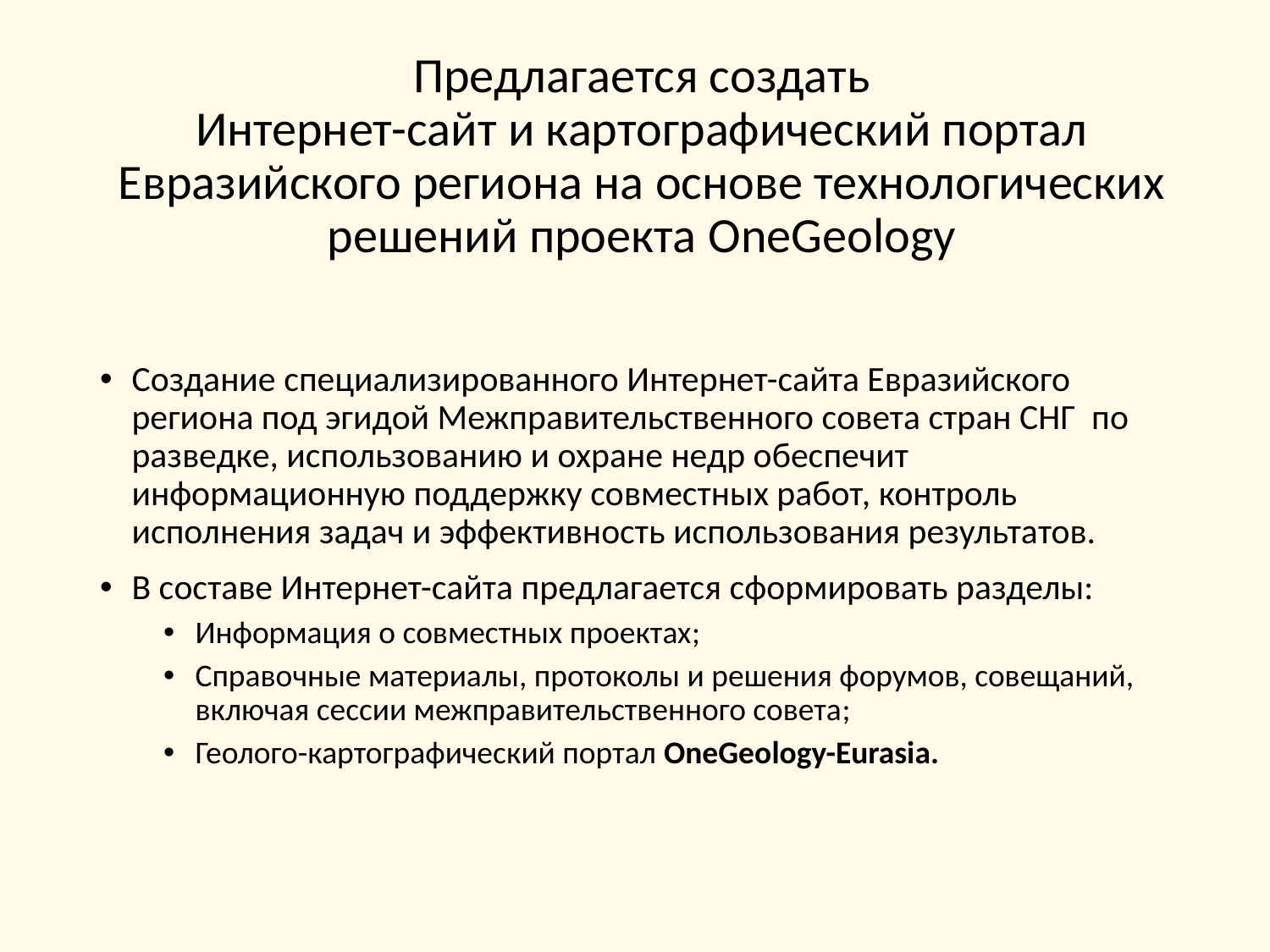

# Предлагается создать Интернет-сайт и картографический портал Евразийского региона на основе технологических решений проекта OneGeology
Создание специализированного Интернет-сайта Евразийского региона под эгидой Межправительственного совета стран СНГ  по разведке, использованию и охране недр обеспечит информационную поддержку совместных работ, контроль исполнения задач и эффективность использования результатов.
В составе Интернет-сайта предлагается сформировать разделы:
Информация о совместных проектах;
Справочные материалы, протоколы и решения форумов, совещаний, включая сессии межправительственного совета;
Геолого-картографический портал OneGeology-Eurasia.